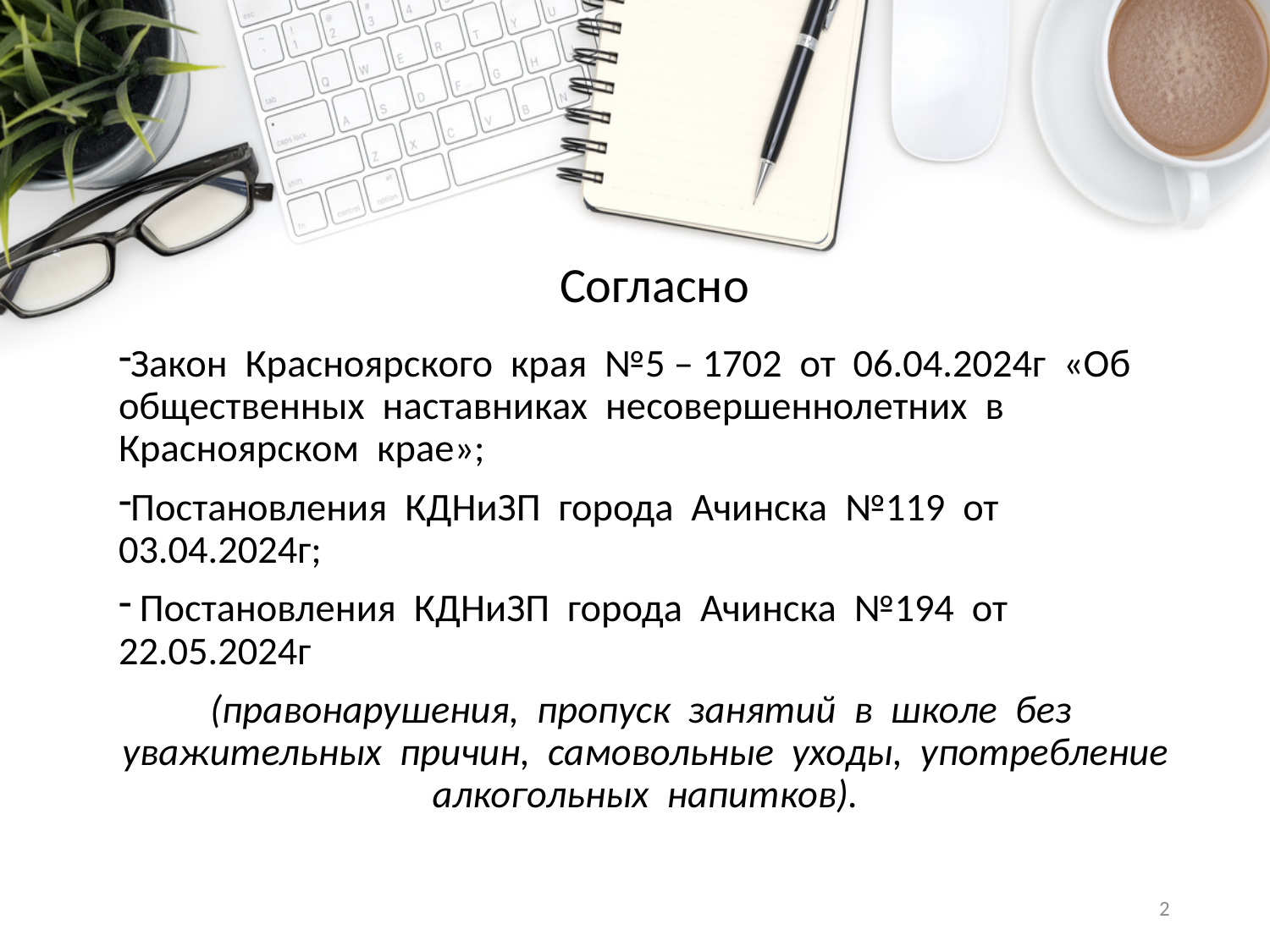

# Согласно
Закон  Красноярского  края  №5 – 1702  от  06.04.2024г  «Об  общественных  наставниках  несовершеннолетних  в  Красноярском  крае»;
Постановления  КДНиЗП  города  Ачинска  №119  от  03.04.2024г;
 Постановления  КДНиЗП  города  Ачинска  №194  от  22.05.2024г
(правонарушения,  пропуск  занятий  в  школе  без  уважительных  причин,  самовольные  уходы,  употребление  алкогольных  напитков).

2